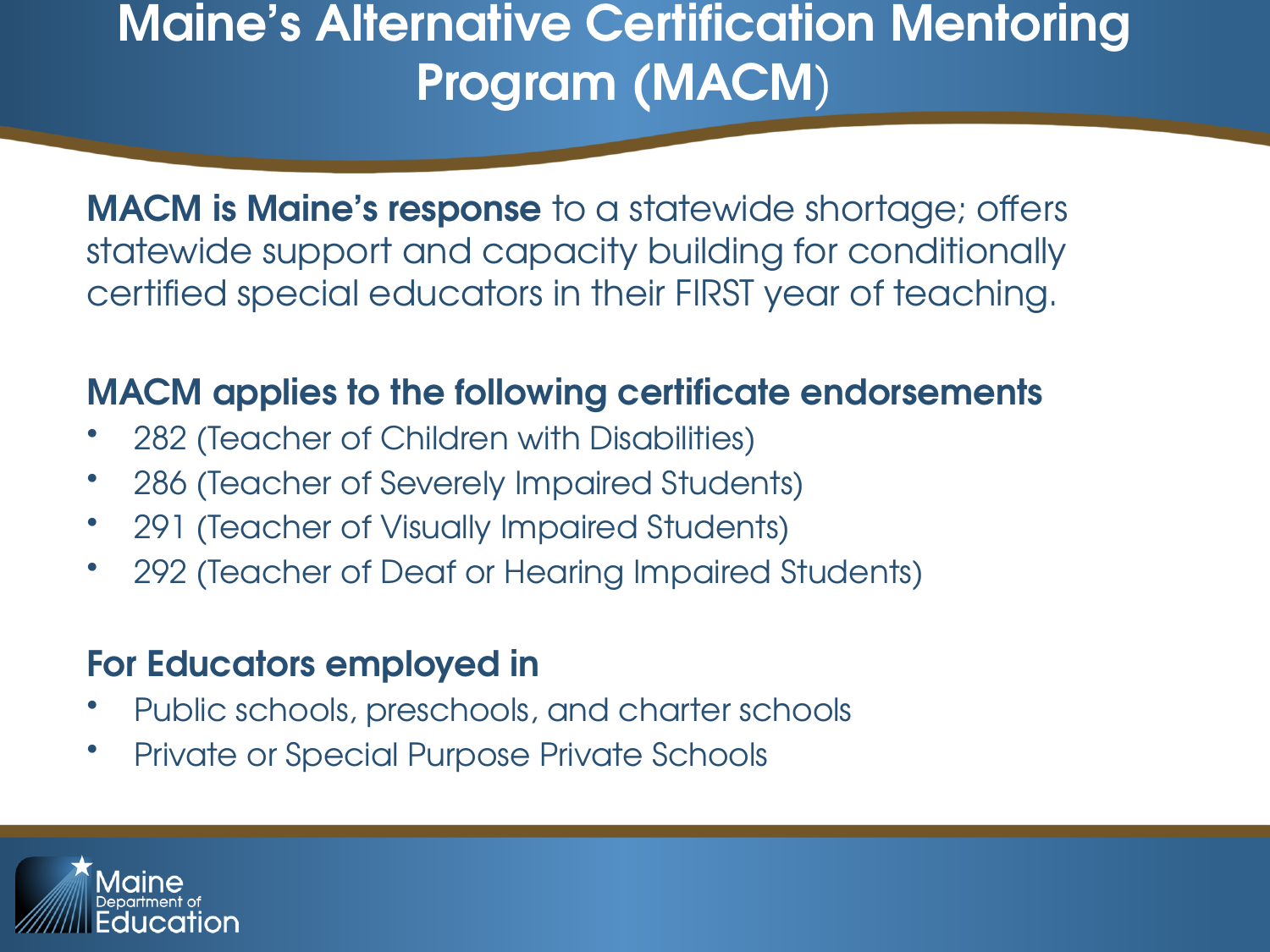

# Maine’s Alternative Certification Mentoring Program (MACM)
MACM is Maine’s response to a statewide shortage; offers statewide support and capacity building for conditionally certified special educators in their FIRST year of teaching.

MACM applies to the following certificate endorsements
282 (Teacher of Children with Disabilities)
286 (Teacher of Severely Impaired Students)
291 (Teacher of Visually Impaired Students)
292 (Teacher of Deaf or Hearing Impaired Students)

For Educators employed in
Public schools, preschools, and charter schools
Private or Special Purpose Private Schools